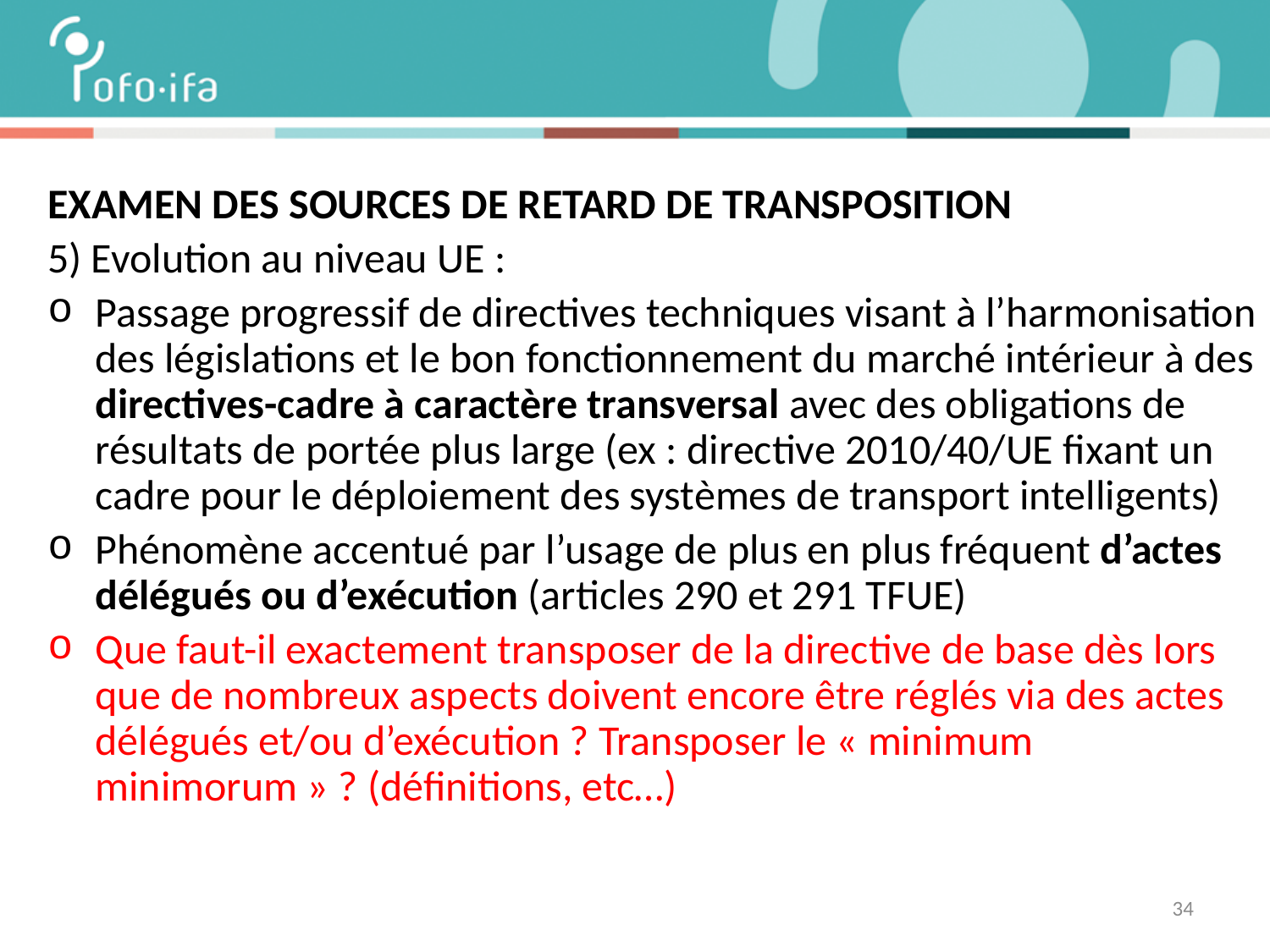

EXAMEN DES SOURCES DE RETARD DE TRANSPOSITION
5) Evolution au niveau UE :
Passage progressif de directives techniques visant à l’harmonisation des législations et le bon fonctionnement du marché intérieur à des directives-cadre à caractère transversal avec des obligations de résultats de portée plus large (ex : directive 2010/40/UE fixant un cadre pour le déploiement des systèmes de transport intelligents)
Phénomène accentué par l’usage de plus en plus fréquent d’actes délégués ou d’exécution (articles 290 et 291 TFUE)
Que faut-il exactement transposer de la directive de base dès lors que de nombreux aspects doivent encore être réglés via des actes délégués et/ou d’exécution ? Transposer le « minimum minimorum » ? (définitions, etc…)

34